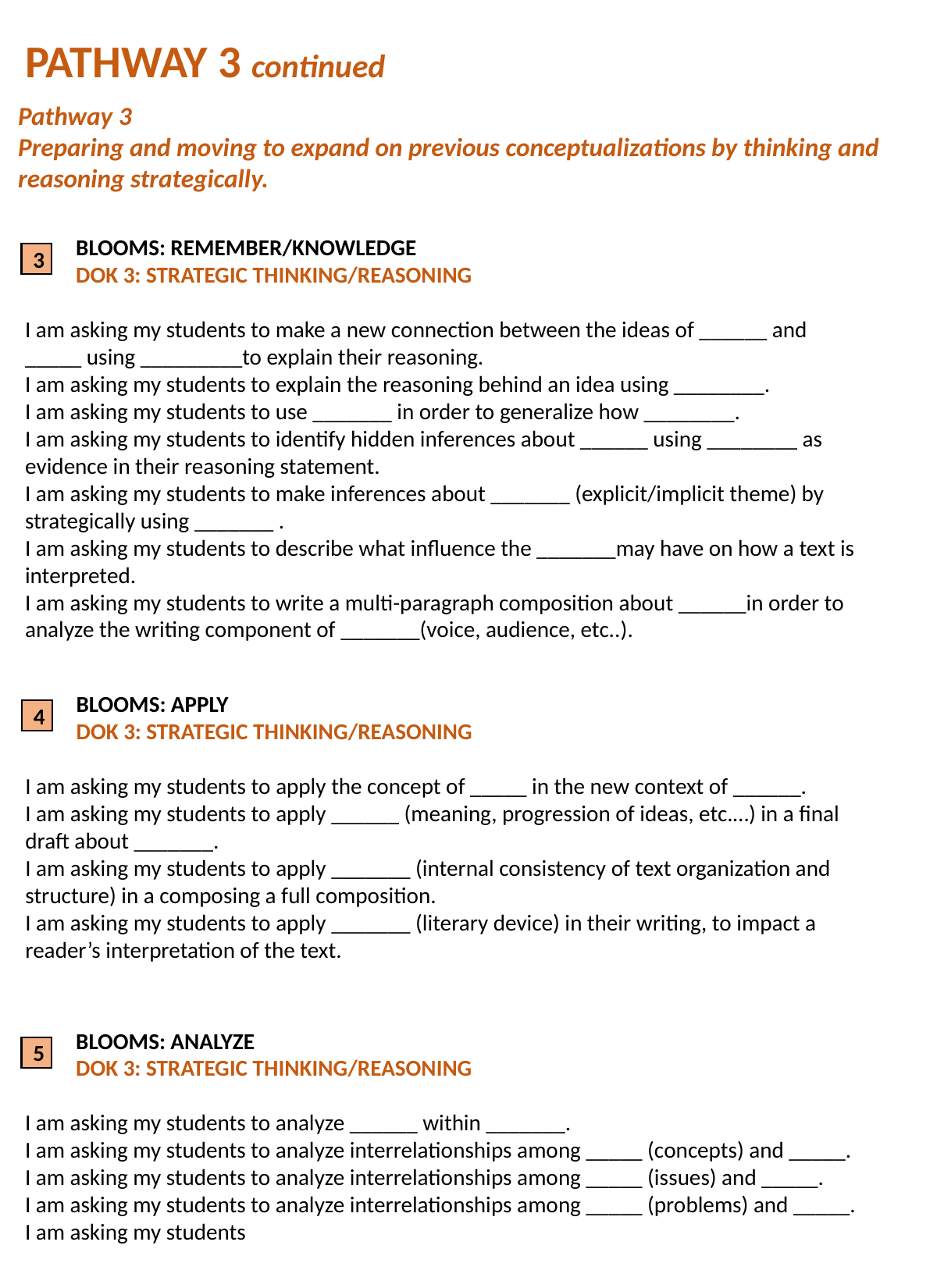

PATHWAY 3 continued
Pathway 3
Preparing and moving to expand on previous conceptualizations by thinking and reasoning strategically.
          BLOOMS: REMEMBER/KNOWLEDGE
          DOK 3: STRATEGIC THINKING/REASONING

I am asking my students to make a new connection between the ideas of ______ and _____ using _________to explain their reasoning.
I am asking my students to explain the reasoning behind an idea using ________.
I am asking my students to use _______ in order to generalize how ________.
I am asking my students to identify hidden inferences about ______ using ________ as evidence in their reasoning statement.
I am asking my students to make inferences about _______ (explicit/implicit theme) by strategically using _______ .
I am asking my students to describe what influence the _______may have on how a text is interpreted.
I am asking my students to write a multi-paragraph composition about ______in order to analyze the writing component of _______(voice, audience, etc..).

3
          BLOOMS: APPLY
          DOK 3: STRATEGIC THINKING/REASONING

I am asking my students to apply the concept of _____ in the new context of ______.
I am asking my students to apply ______ (meaning, progression of ideas, etc.…) in a final draft about _______.
I am asking my students to apply _______ (internal consistency of text organization and structure) in a composing a full composition.
I am asking my students to apply _______ (literary device) in their writing, to impact a reader’s interpretation of the text.
4
          BLOOMS: ANALYZE
          DOK 3: STRATEGIC THINKING/REASONING

I am asking my students to analyze ______ within _______.
I am asking my students to analyze interrelationships among _____ (concepts) and _____.
I am asking my students to analyze interrelationships among _____ (issues) and _____.
I am asking my students to analyze interrelationships among _____ (problems) and _____.
I am asking my students

5